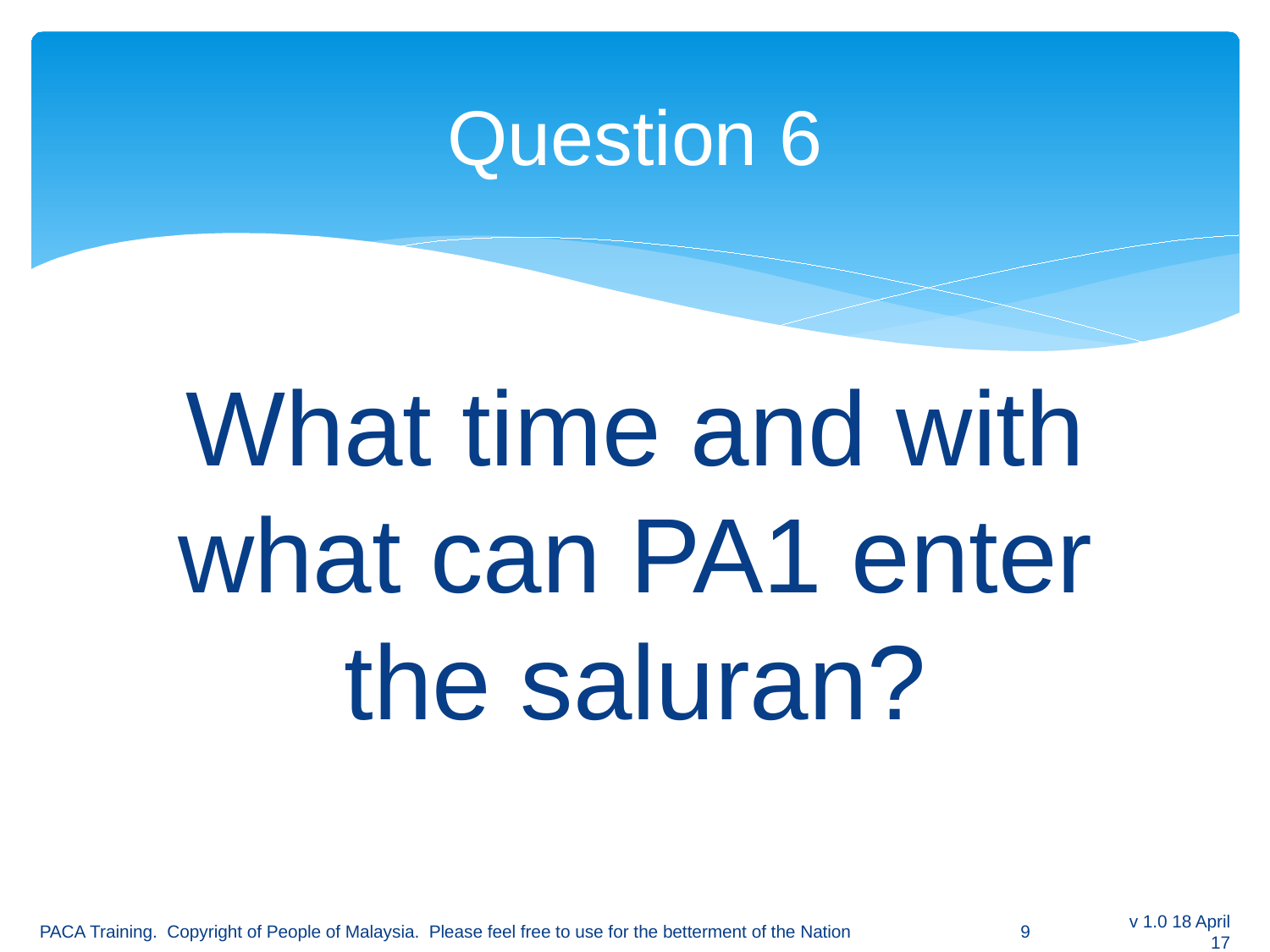

# Question 6
What time and with what can PA1 enter the saluran?
PACA Training.  Copyright of People of Malaysia.  Please feel free to use for the betterment of the Nation
9
v 1.0 18 April 17